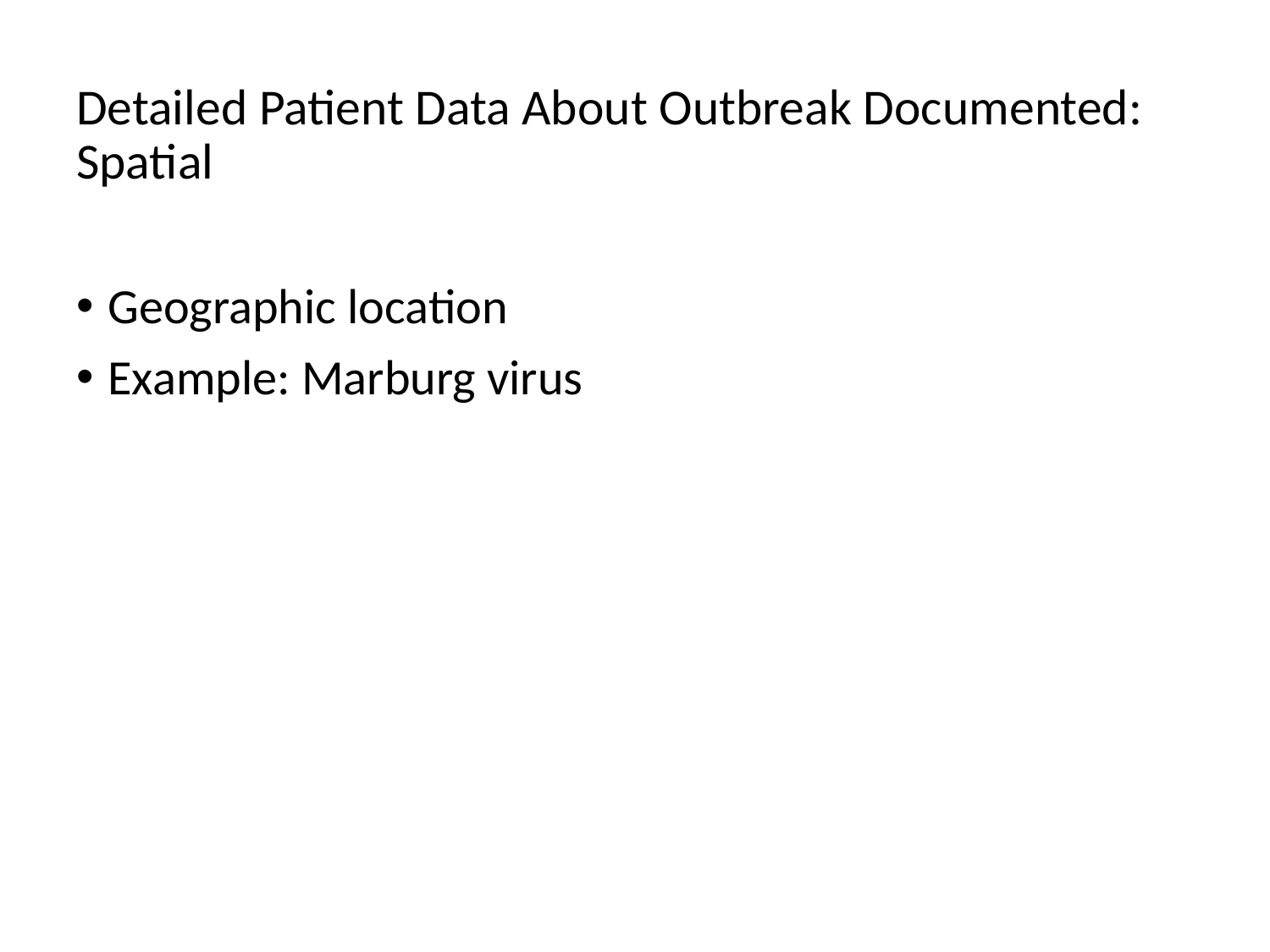

# Detailed Patient Data About Outbreak Documented: Spatial
Geographic location
Example: Marburg virus